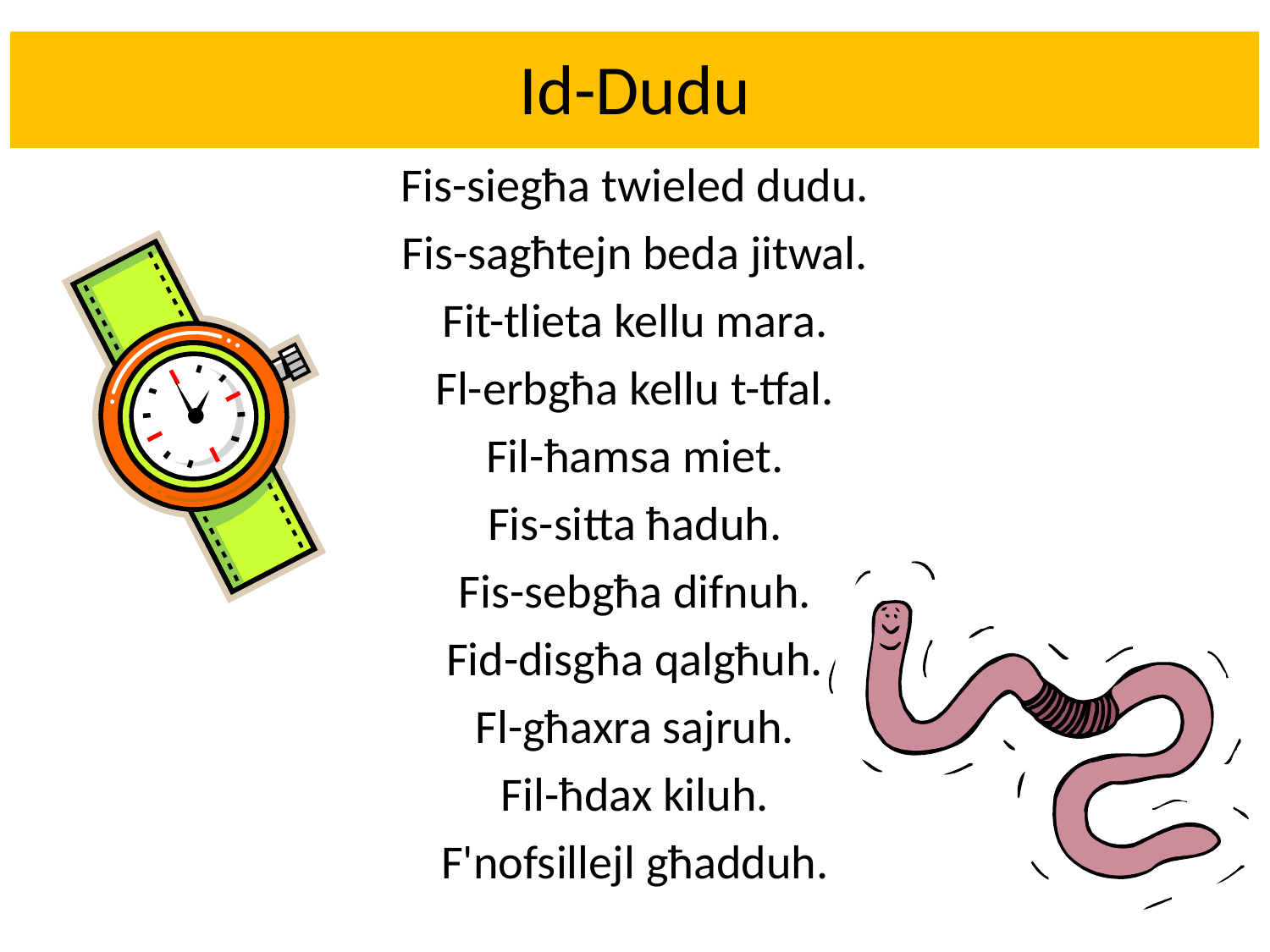

# Id-Dudu

Fis-siegħa twieled dudu.
Fis-sagħtejn beda jitwal.
Fit-tlieta kellu mara.
Fl-erbgħa kellu t-tfal.
Fil-ħamsa miet.
Fis-sitta ħaduh.
Fis-sebgħa difnuh.
Fid-disgħa qalgħuh.
Fl-għaxra sajruh.
Fil-ħdax kiluh.
F'nofsillejl għadduh.